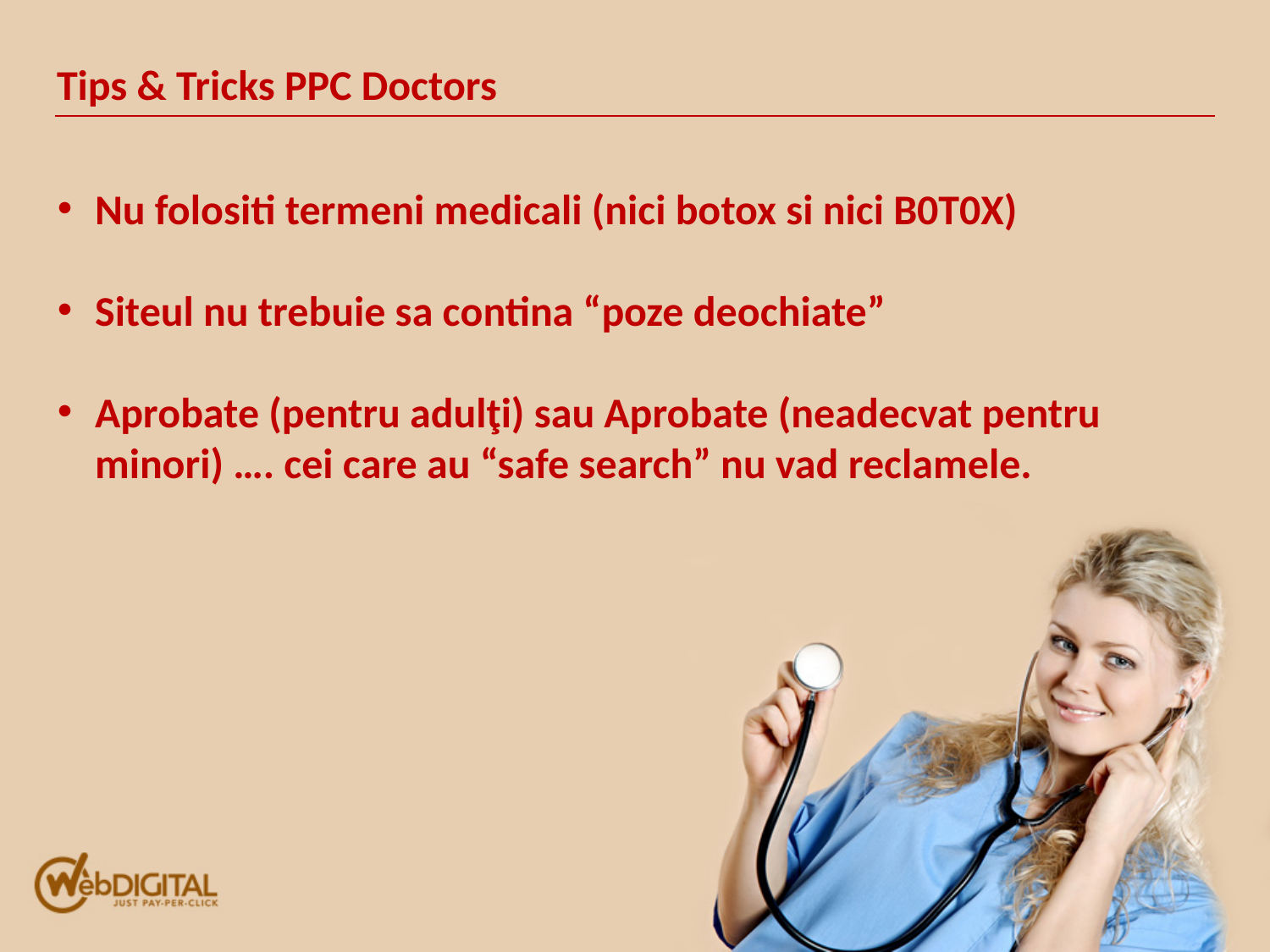

Tips & Tricks PPC Doctors
Nu folositi termeni medicali (nici botox si nici B0T0X)

Siteul nu trebuie sa contina “poze deochiate”

Aprobate (pentru adulţi) sau Aprobate (neadecvat pentru minori) …. cei care au “safe search” nu vad reclamele.